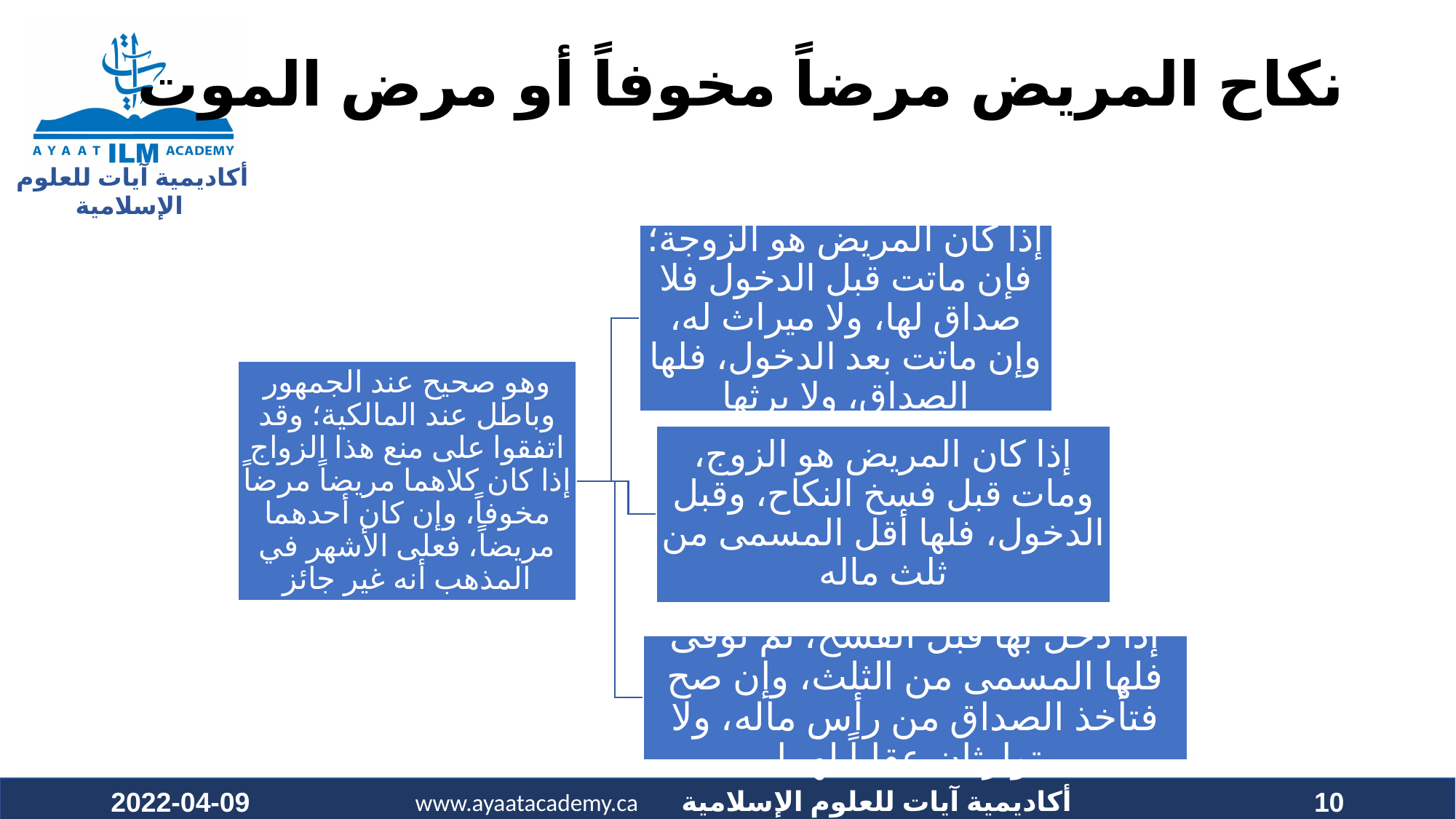

# نكاح المريض مرضاً مخوفاً أو مرض الموت
وهو صحيح عند الجمهور وباطل عند المالكية؛ وقد اتفقوا على منع هذا الزواج إذا كان كلاهما مريضاً مرضاً مخوفاً، وإن كان أحدهما مريضاً، فعلى الأشهر في المذهب أنه غير جائز
إذا كان المريض هو الزوجة؛ فإن ماتت قبل الدخول فلا صداق لها، ولا ميراث له، وإن ماتت بعد الدخول، فلها الصداق، ولا يرثها
إذا كان المريض هو الزوج، ومات قبل فسخ النكاح، وقبل الدخول، فلها أقل المسمى من ثلث ماله
إذا دخل بها قبل الفسخ، ثم توفى فلها المسمى من الثلث، وإن صح فتأخذ الصداق من رأس ماله، ولا يتوارثان عقاباً لهما
2022-04-09
10